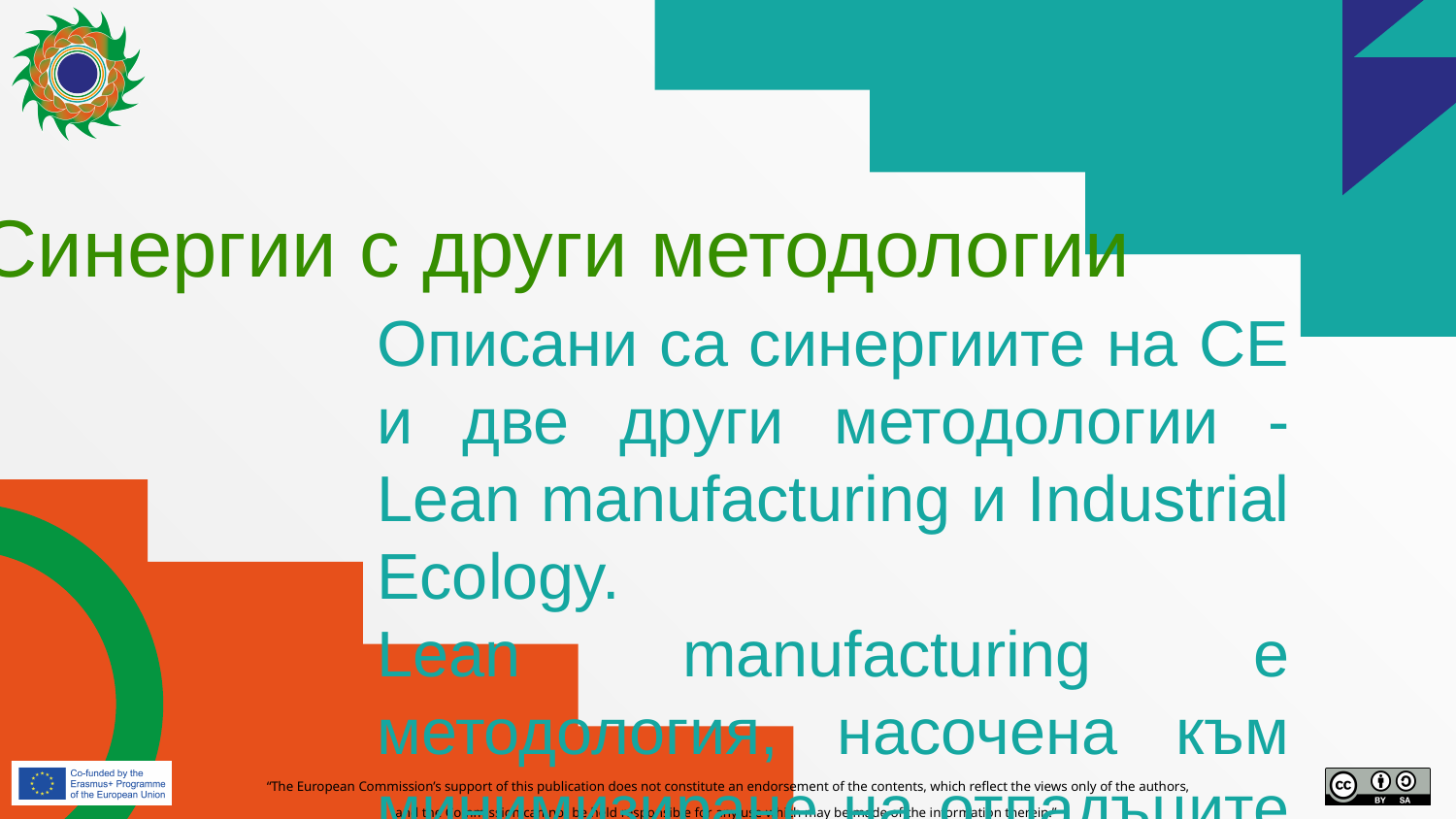

# Синергии с други методологии
Описани са синергиите на СЕ и две други методологии - Lean manufacturing и Industrial Ecology.
Lean manufacturing е методология, насочена към минимизиране на отпадъците в производствените процеси чрез използване на инструменти като карта на потока на стойността, анализ на първопричините, нулеви дефекти и др.
Индустриалната екология се занимава с изучаването на потоците от ресурси и взаимодействието между индустриалните и екологичните системи, като се стреми да промени потоците от линейни към кръгови.